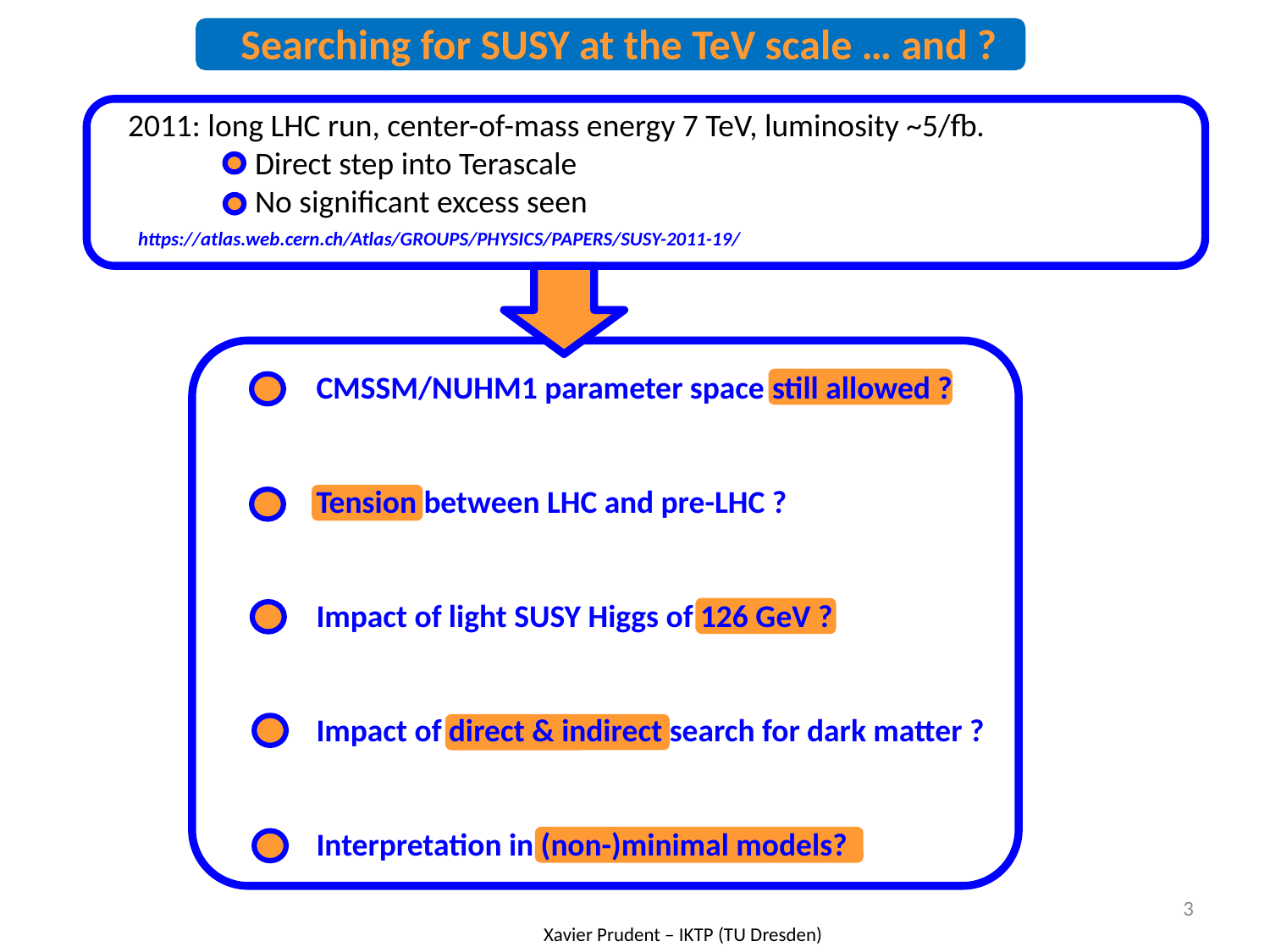

Searching for SUSY at the TeV scale … and ?

2011: long LHC run, center-of-mass energy 7 TeV, luminosity ~5/fb.
	Direct step into Terascale
	No significant excess seen

https://atlas.web.cern.ch/Atlas/GROUPS/PHYSICS/PAPERS/SUSY-2011-19/

CMSSM/NUHM1 parameter space still allowed ?

Tension between LHC and pre-LHC ?

Impact of light SUSY Higgs of 126 GeV ?

Impact of direct & indirect search for dark matter ?

Interpretation in (non-)minimal models?

3
Xavier Prudent – IKTP (TU Dresden)